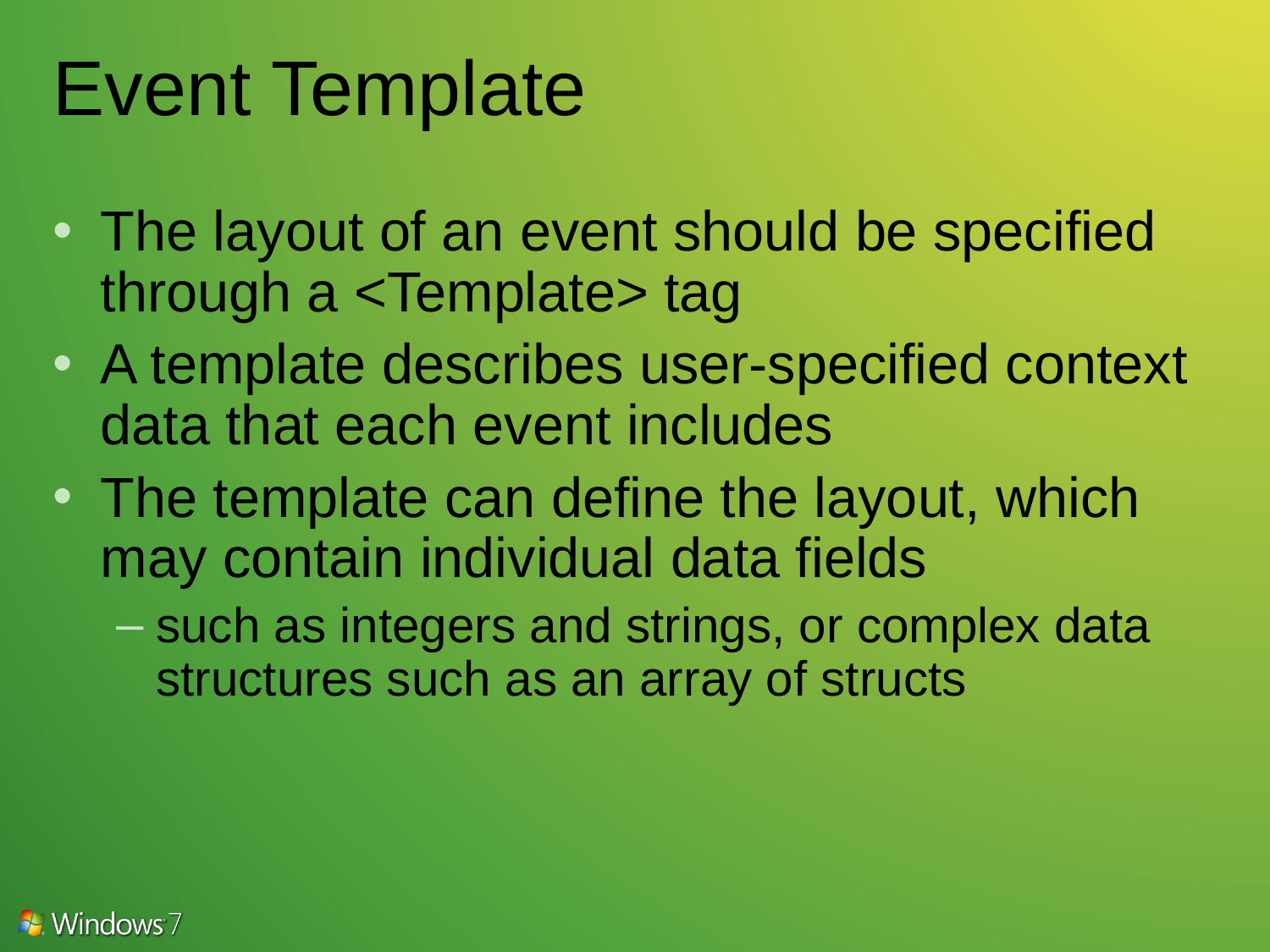

# Event Template
The layout of an event should be specified through a <Template> tag
A template describes user-specified context data that each event includes
The template can define the layout, which may contain individual data fields
such as integers and strings, or complex data structures such as an array of structs